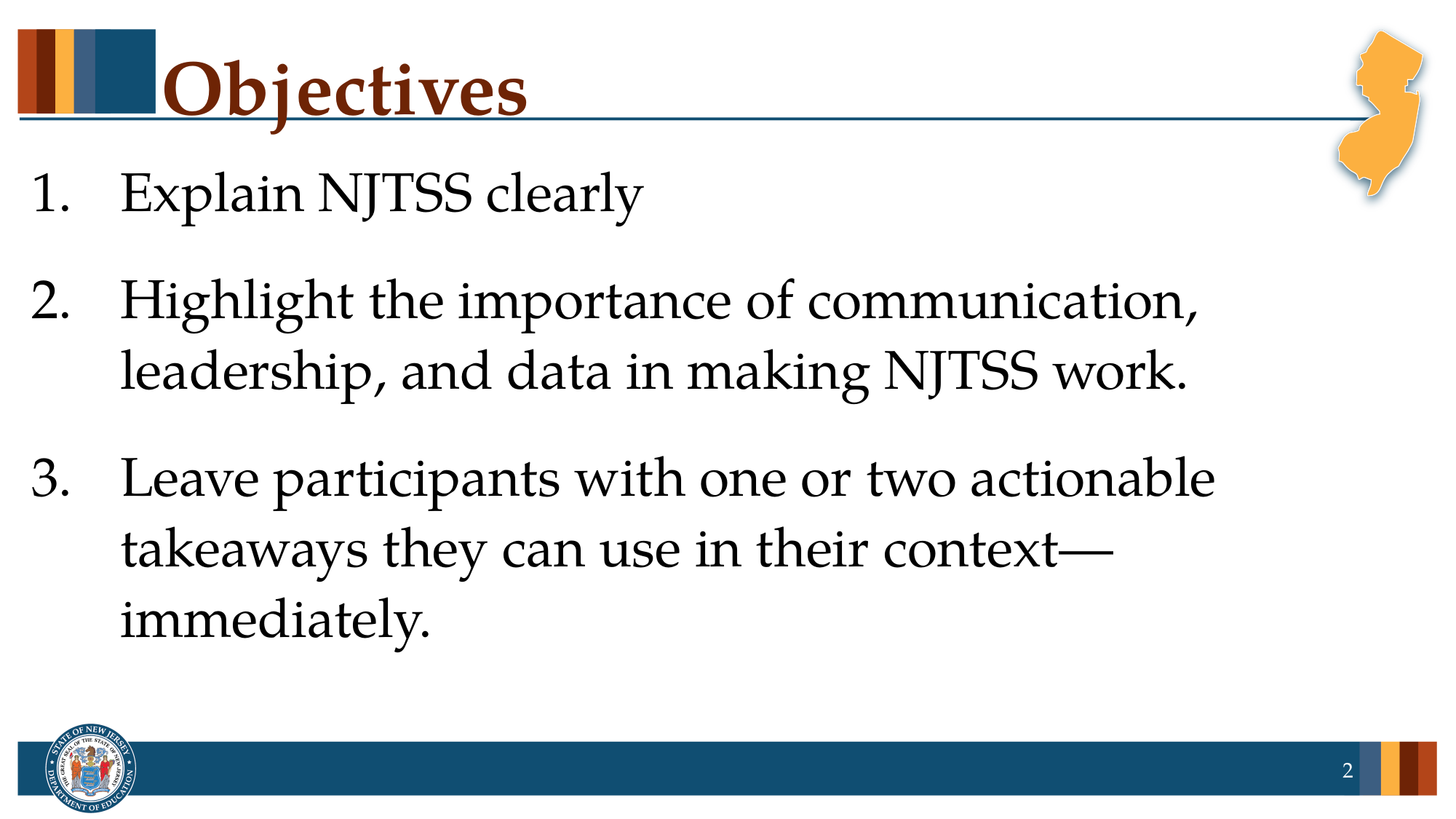

# Objectives
Explain NJTSS clearly
Highlight the importance of communication, leadership, and data in making NJTSS work.
Leave participants with one or two actionable takeaways they can use in their context—immediately.
2